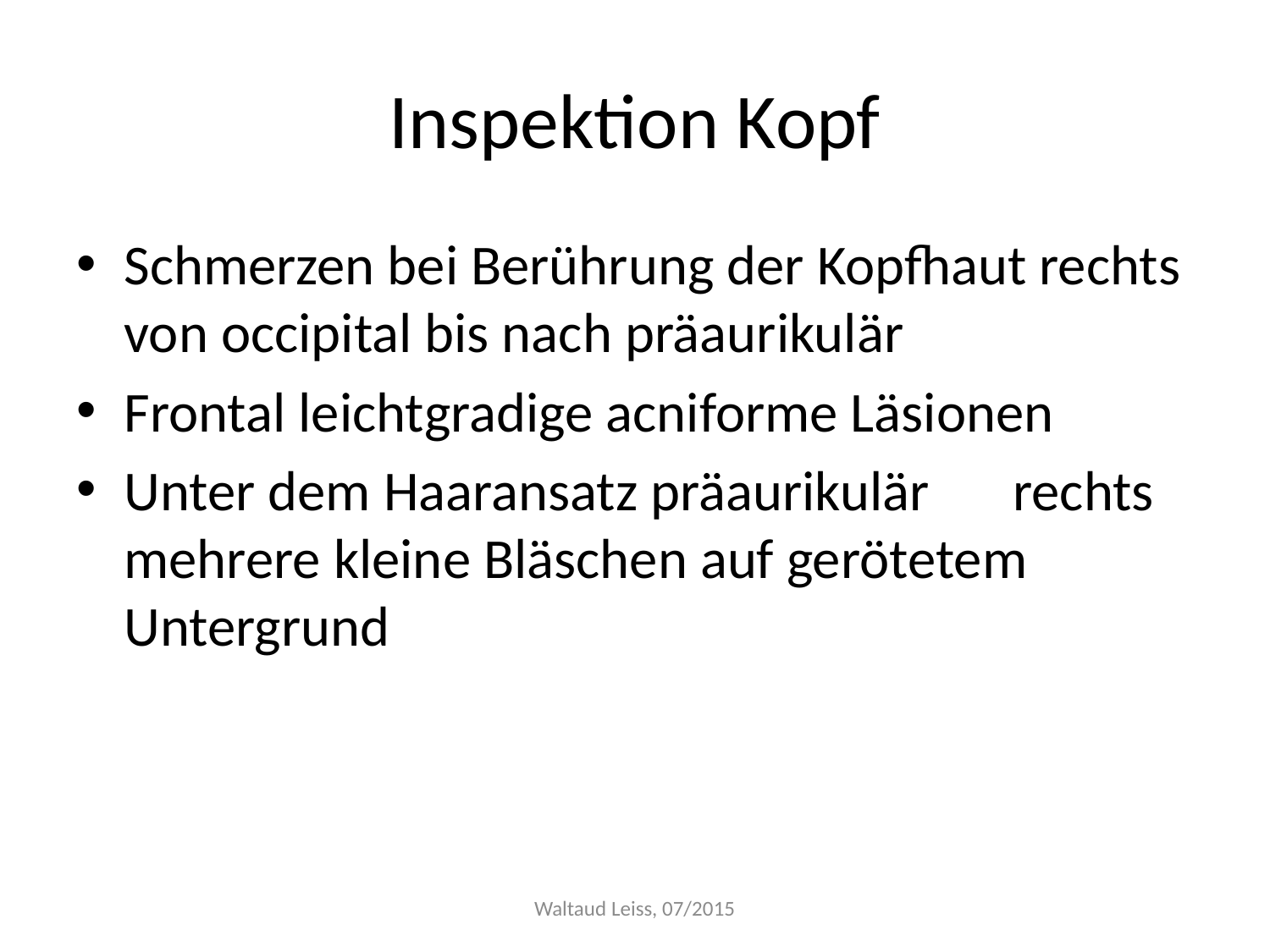

# Inspektion Kopf
Schmerzen bei Berührung der Kopfhaut rechts von occipital bis nach präaurikulär
Frontal leichtgradige acniforme Läsionen
Unter dem Haaransatz präaurikulär	rechts mehrere kleine Bläschen auf gerötetem Untergrund
Waltaud Leiss, 07/2015